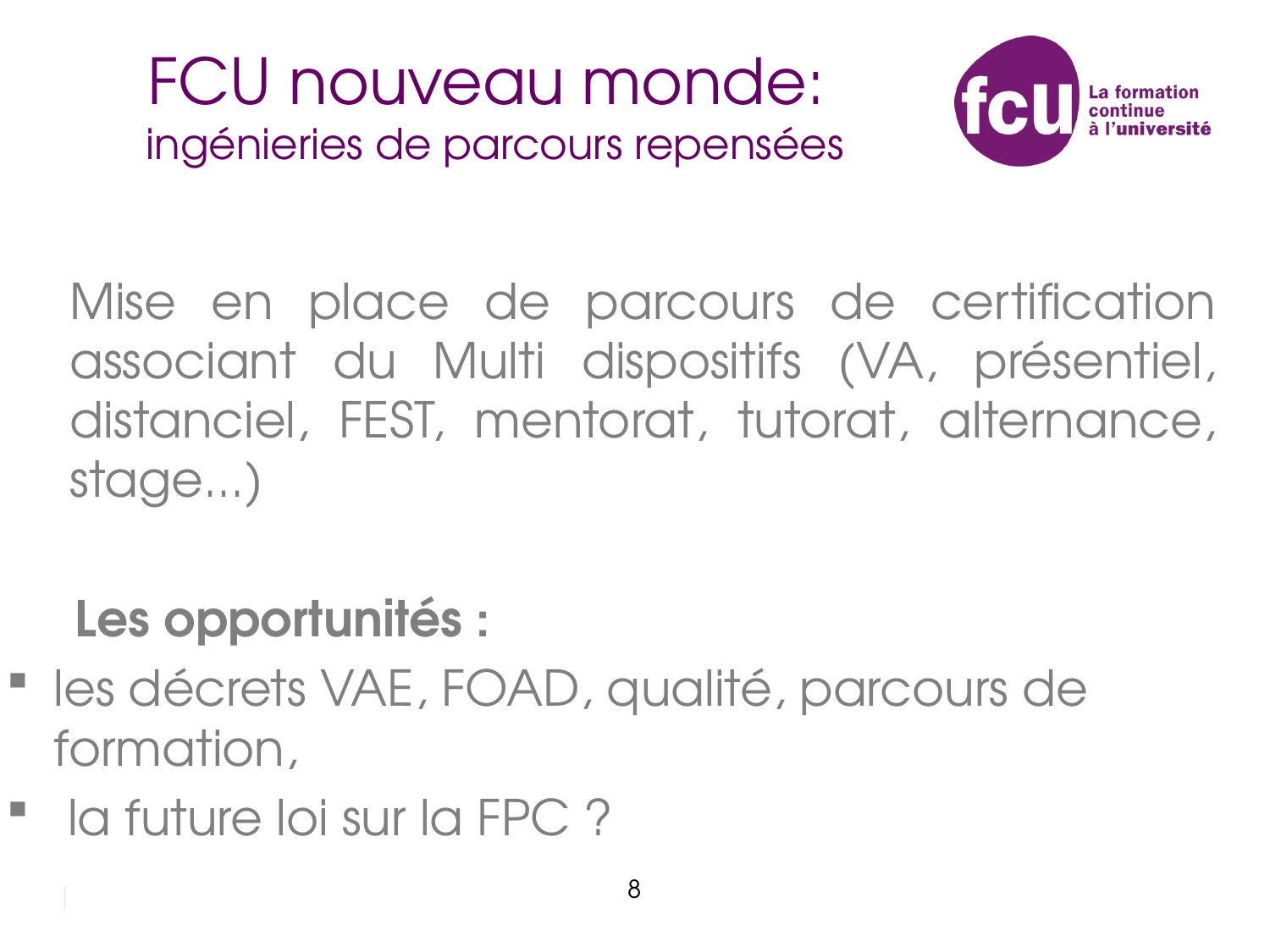

# FCU nouveau monde:  ingénieries de parcours repensées
Mise en place de parcours de certification associant du Multi dispositifs (VA, présentiel, distanciel, FEST, mentorat, tutorat, alternance, stage...)

     Les opportunités :
les décrets VAE, FOAD, qualité, parcours de formation,
 la future loi sur la FPC ?
8